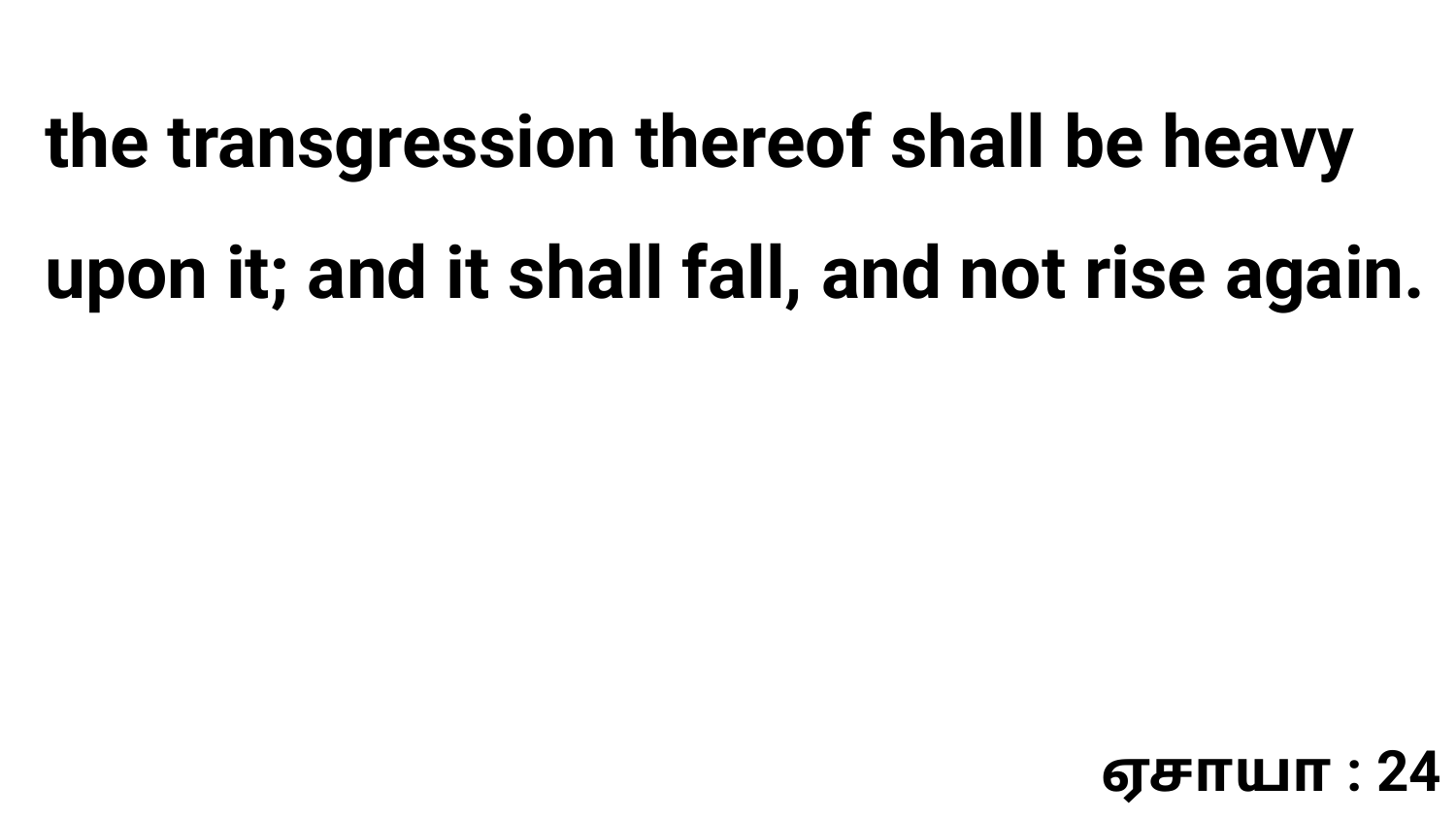

the transgression thereof shall be heavy upon it; and it shall fall, and not rise again.
ஏசாயா : 24